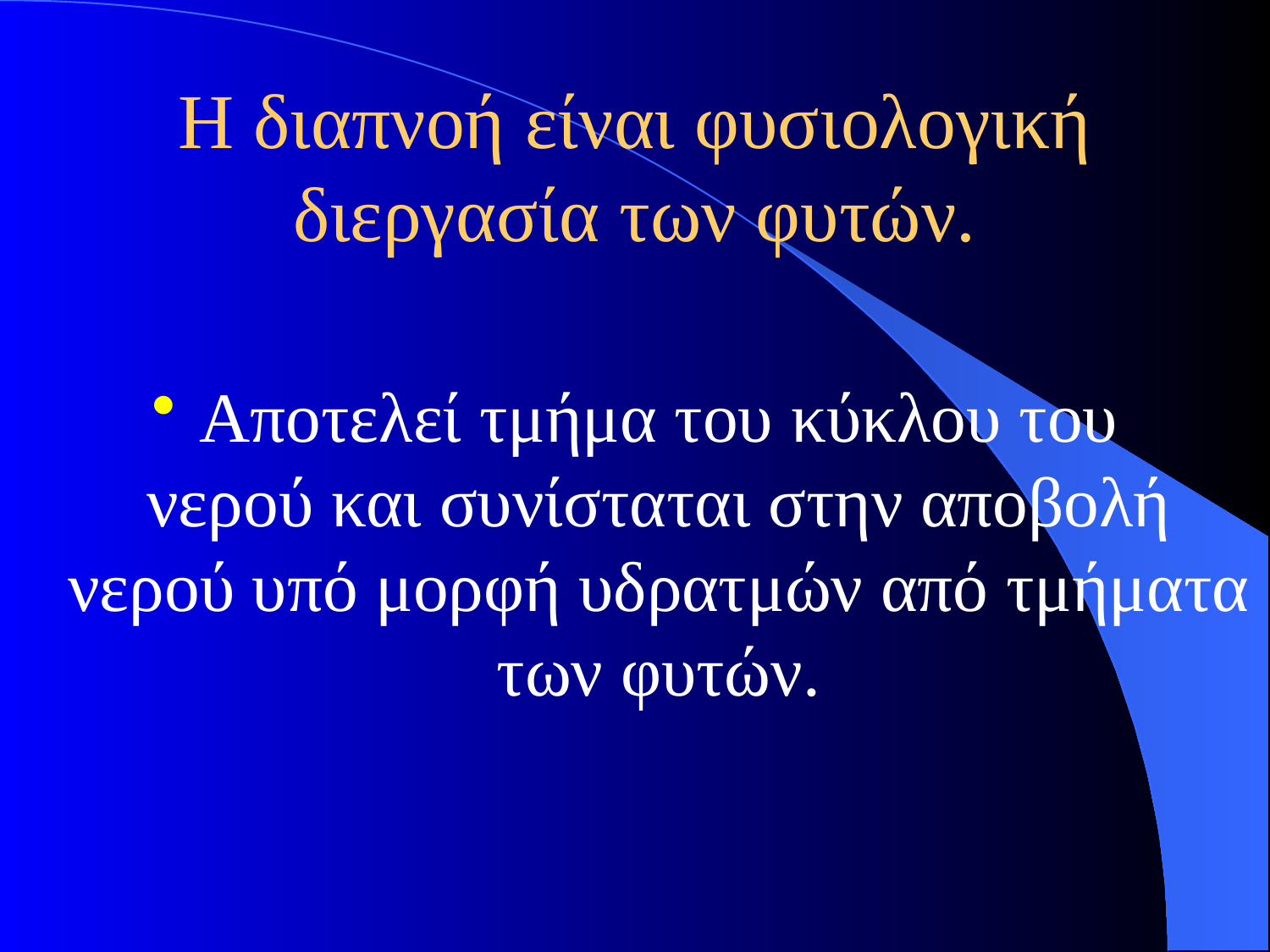

# Η διαπνοή είναι φυσιολογική διεργασία των φυτών.

Αποτελεί τμήμα του κύκλου του νερού και συνίσταται στην αποβολή νερού υπό μορφή υδρατμών από τμήματα των φυτών.